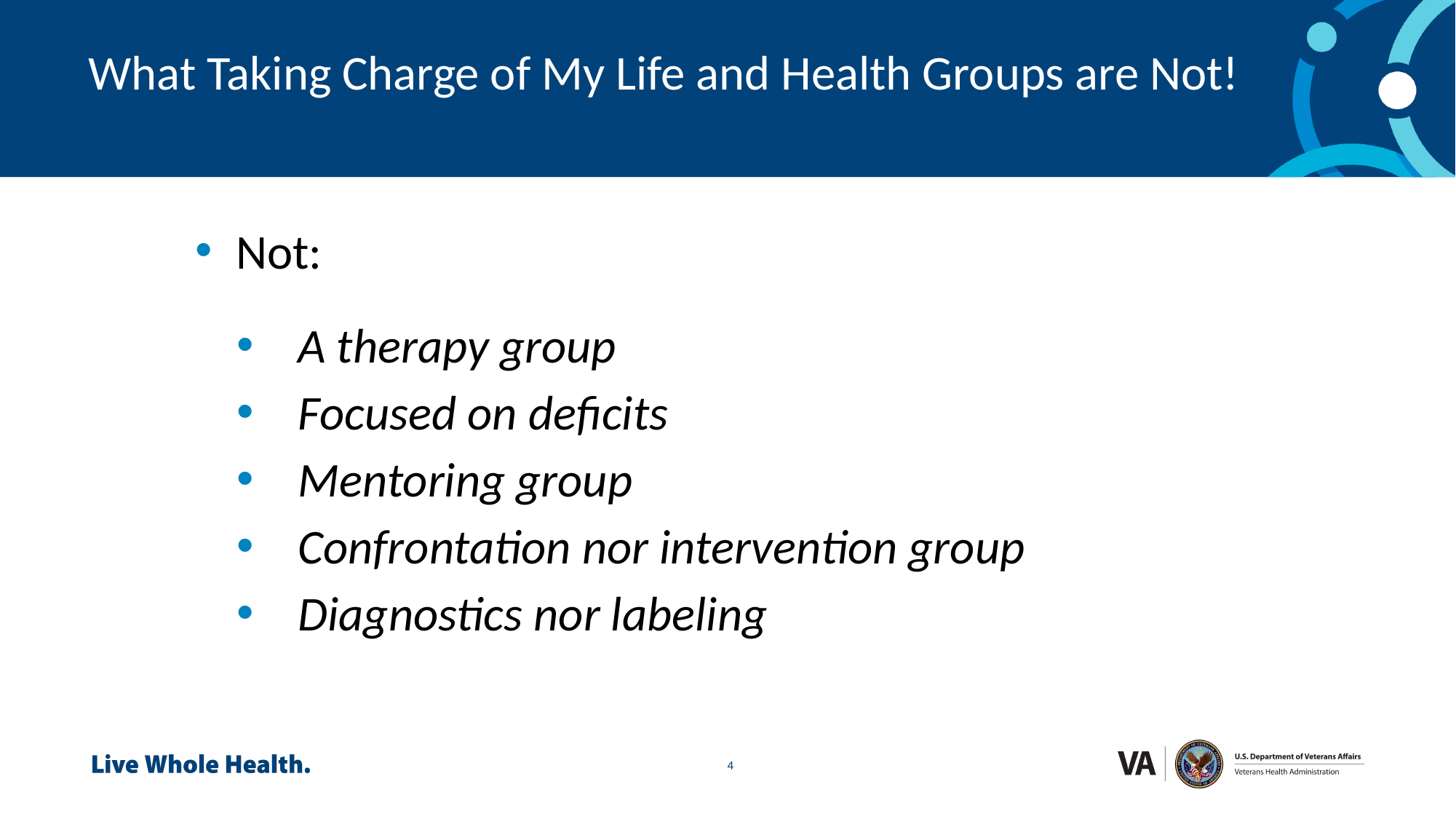

What Taking Charge of My Life and Health Groups are Not!
Not:
A therapy group
Focused on deficits
Mentoring group
Confrontation nor intervention group
Diagnostics nor labeling